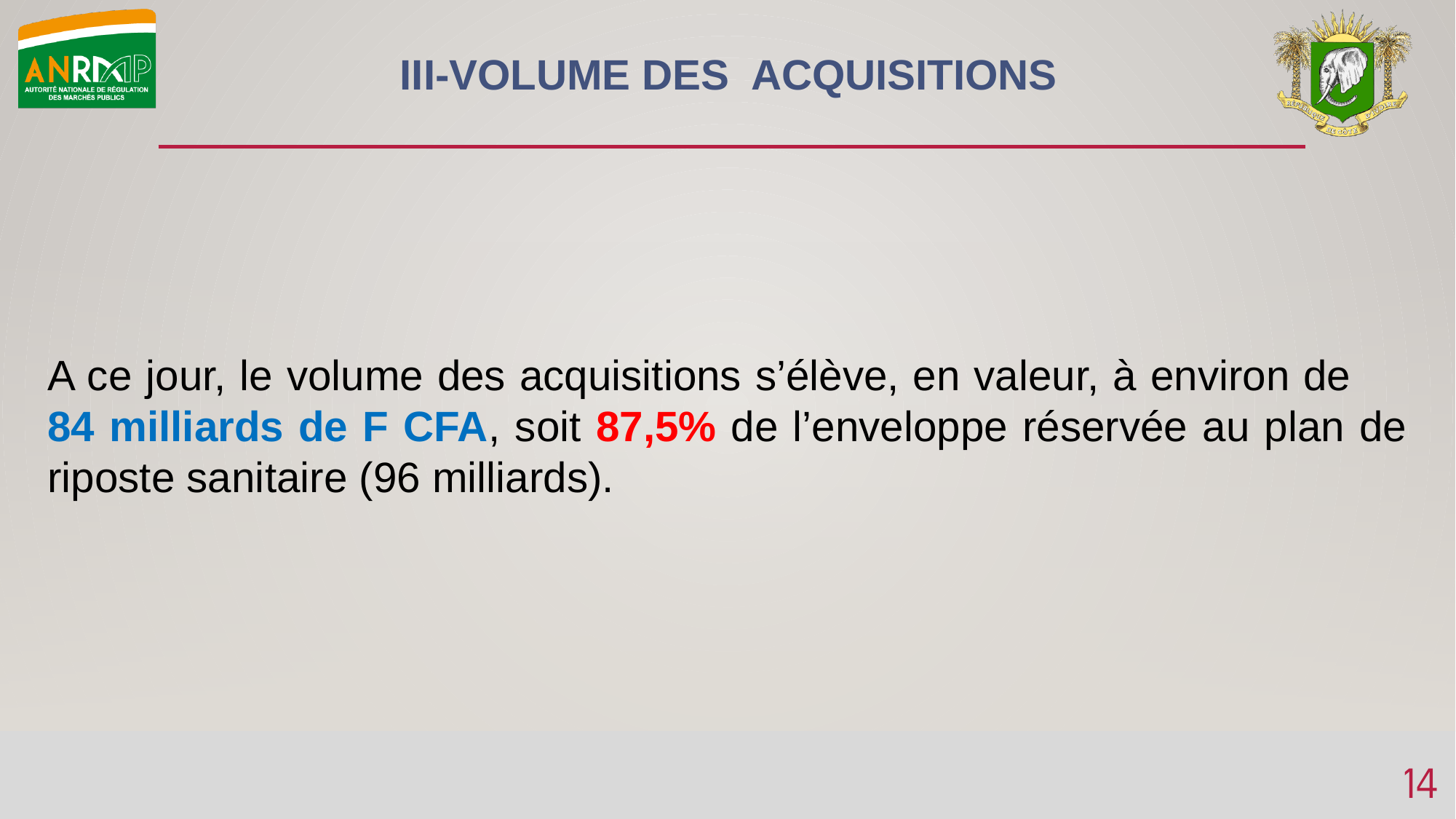

III-VOLUME DES  ACQUISITIONS

A ce jour, le volume des acquisitions s’élève, en valeur, à environ de     84 milliards de F CFA, soit 87,5% de l’enveloppe réservée au plan de riposte sanitaire (96 milliards).

14